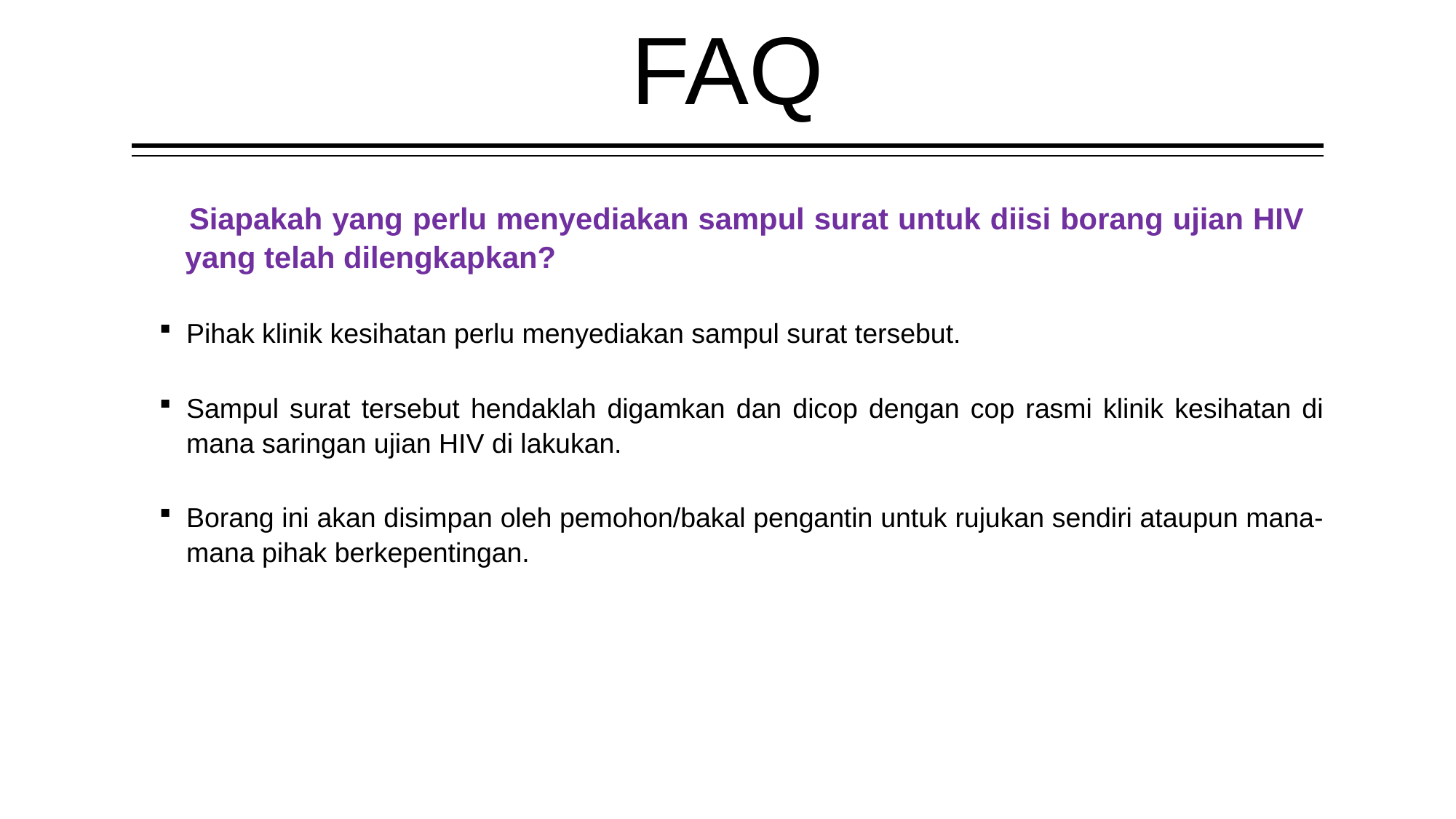

# FAQ
      Siapakah yang perlu menyediakan sampul surat untuk diisi borang ujian HIV   yang telah dilengkapkan?
Pihak klinik kesihatan perlu menyediakan sampul surat tersebut.
Sampul surat tersebut hendaklah digamkan dan dicop dengan cop rasmi klinik kesihatan di mana saringan ujian HIV di lakukan.
Borang ini akan disimpan oleh pemohon/bakal pengantin untuk rujukan sendiri ataupun mana-mana pihak berkepentingan.